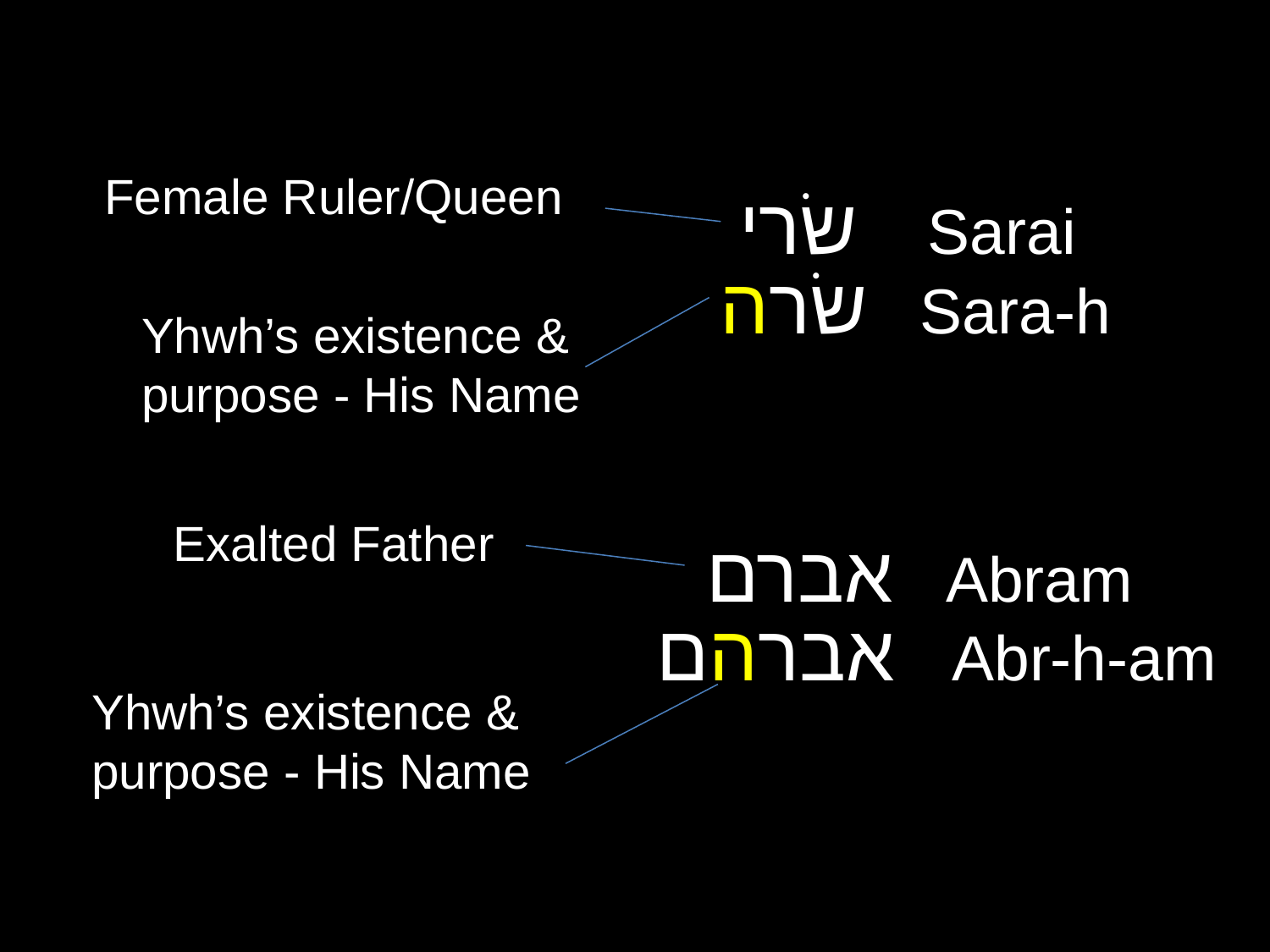

Female Ruler/Queen
שׂרי    Sarai
שׂרה   Sara-h
Yhwh’s existence & purpose - His Name
Exalted Father
  אברם   Abram
אברהם   Abr-h-am
Yhwh’s existence & purpose - His Name